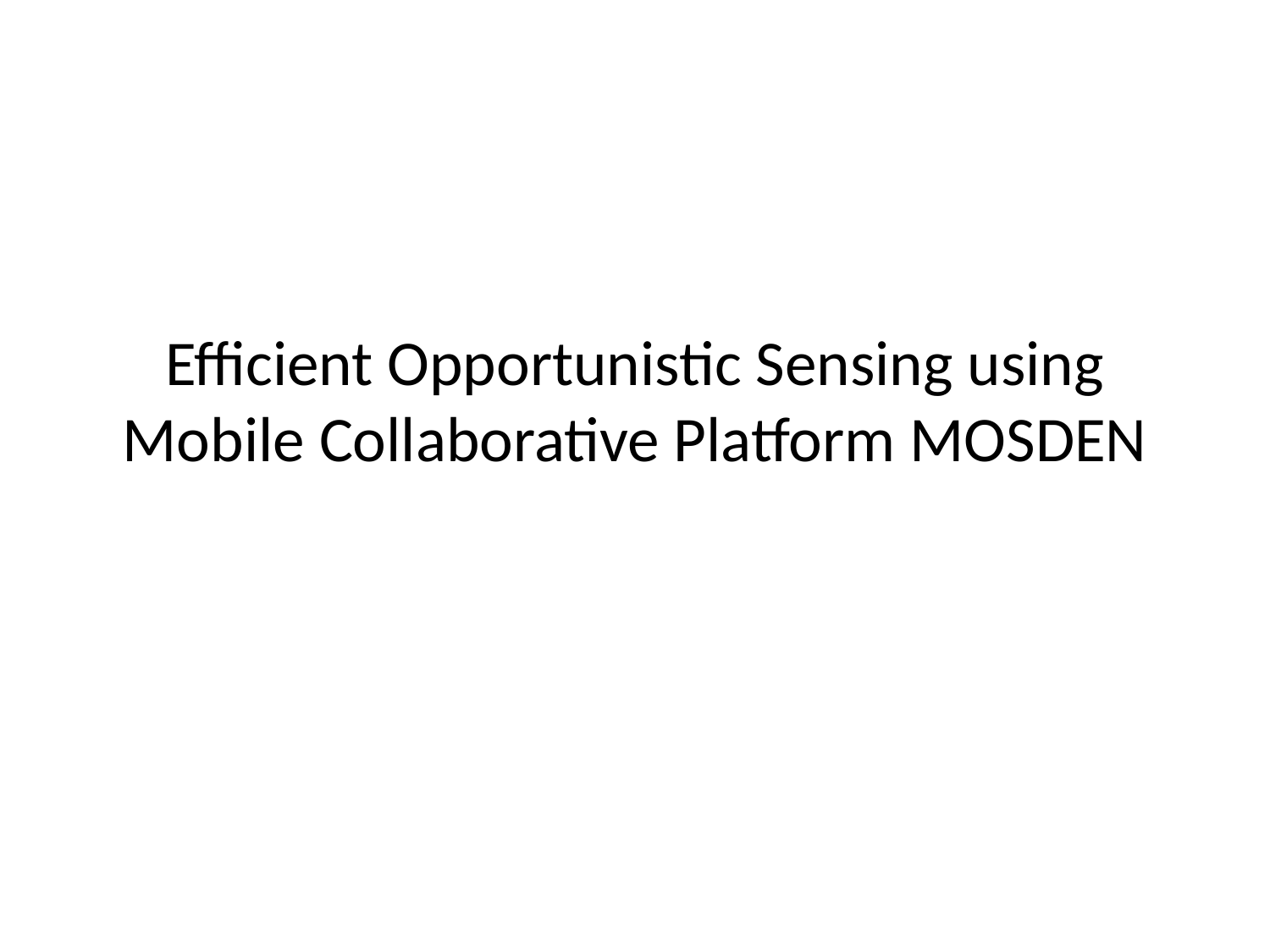

# Efficient Opportunistic Sensing using Mobile Collaborative Platform MOSDEN